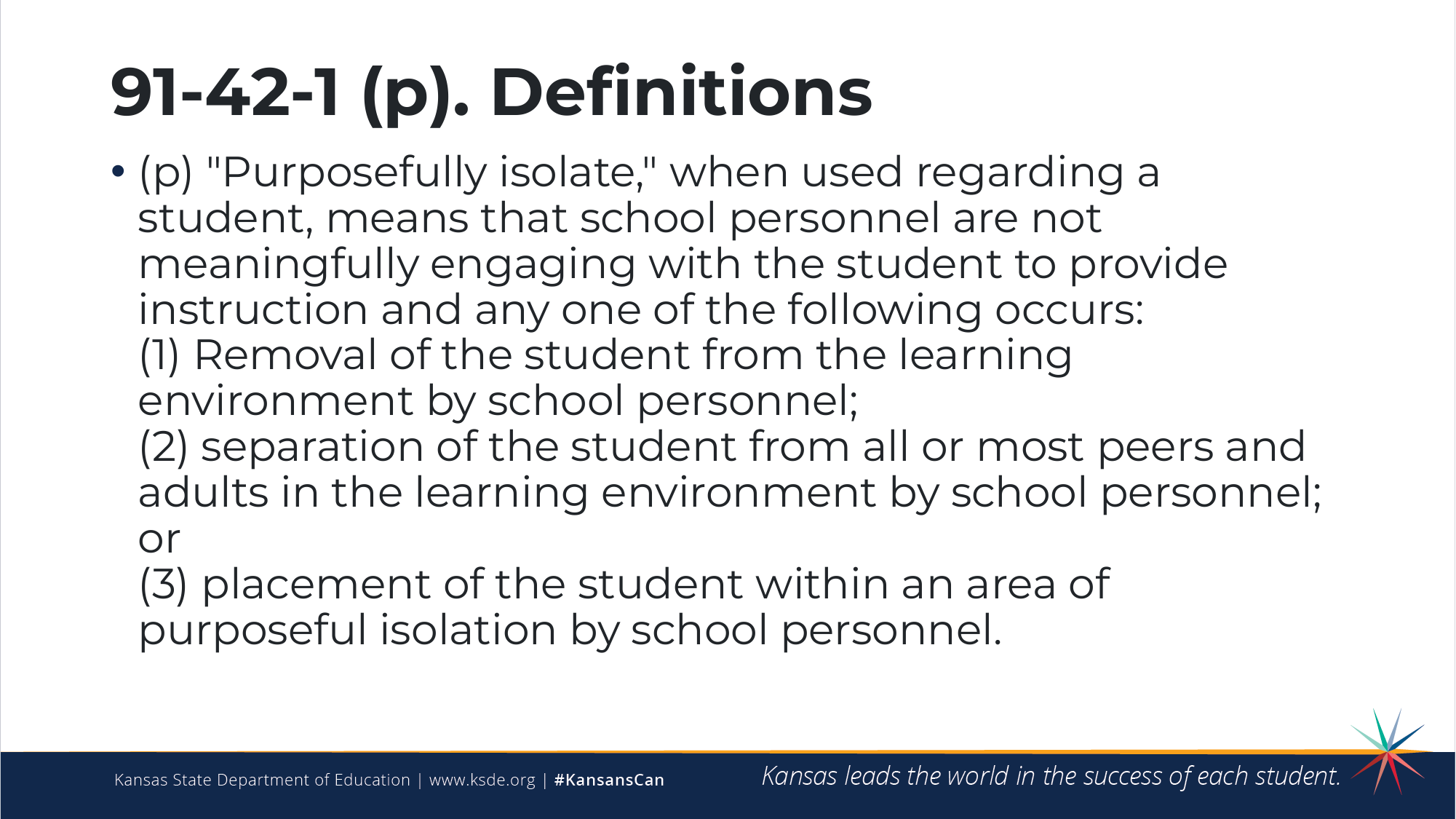

# 91-42-1 (p). Definitions
(p) "Purposefully isolate," when used regarding a student, means that school personnel are not meaningfully engaging with the student to provide instruction and any one of the following occurs:
(1) Removal of the student from the learning environment by school personnel;
(2) separation of the student from all or most peers and adults in the learning environment by school personnel; or
(3) placement of the student within an area of purposeful isolation by school personnel.